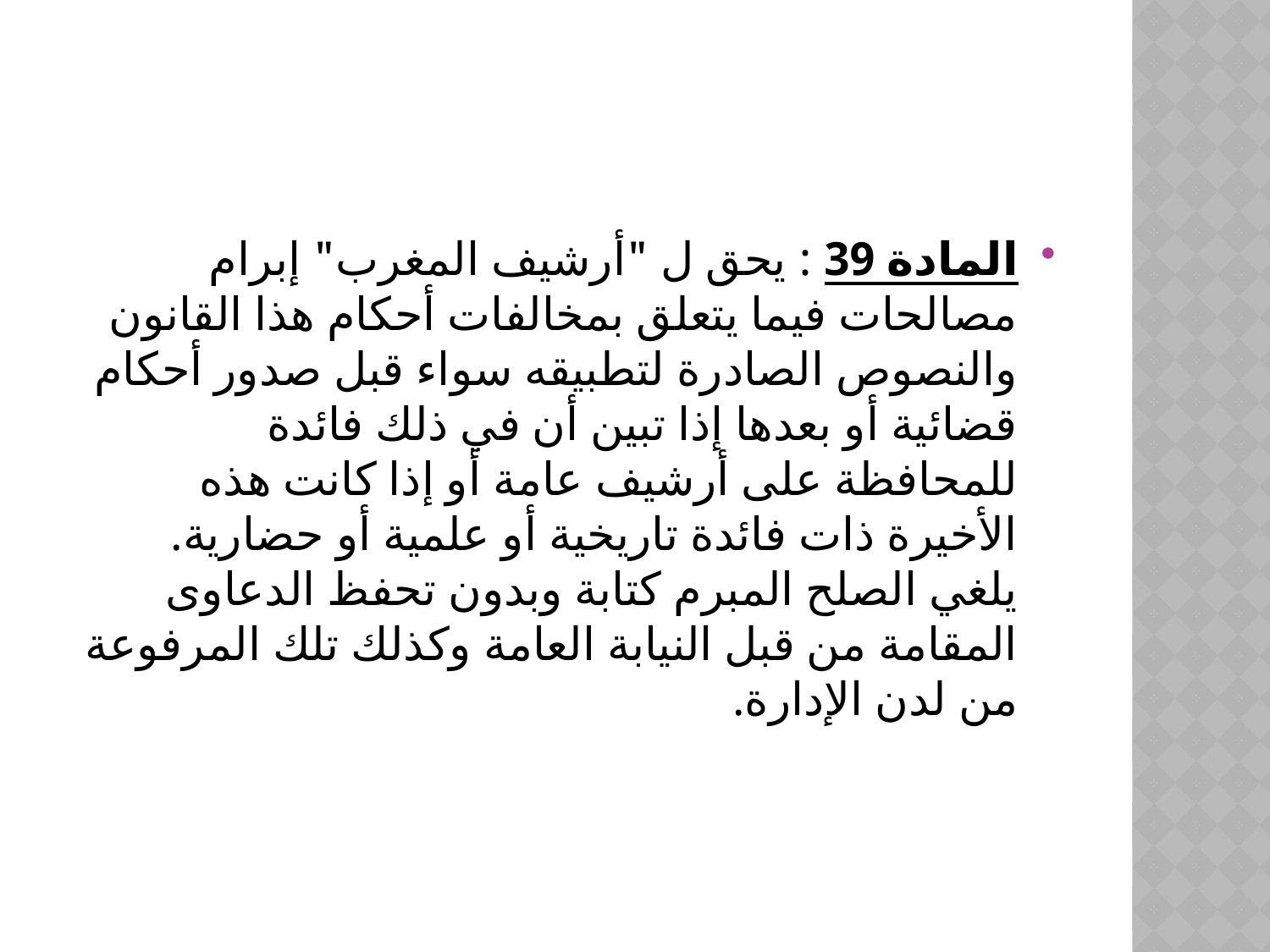

المادة 39 : يحق ل "أرشيف المغرب" إبرام مصالحات فيما يتعلق بمخالفات أحكام هذا القانون والنصوص الصادرة لتطبيقه سواء قبل صدور أحكام قضائية أو بعدها إذا تبين أن في ذلك فائدة للمحافظة على أرشيف عامة أو إذا كانت هذه الأخيرة ذات فائدة تاريخية أو علمية أو حضارية. يلغي الصلح المبرم كتابة وبدون تحفظ الدعاوى المقامة من قبل النيابة العامة وكذلك تلك المرفوعة من لدن الإدارة.